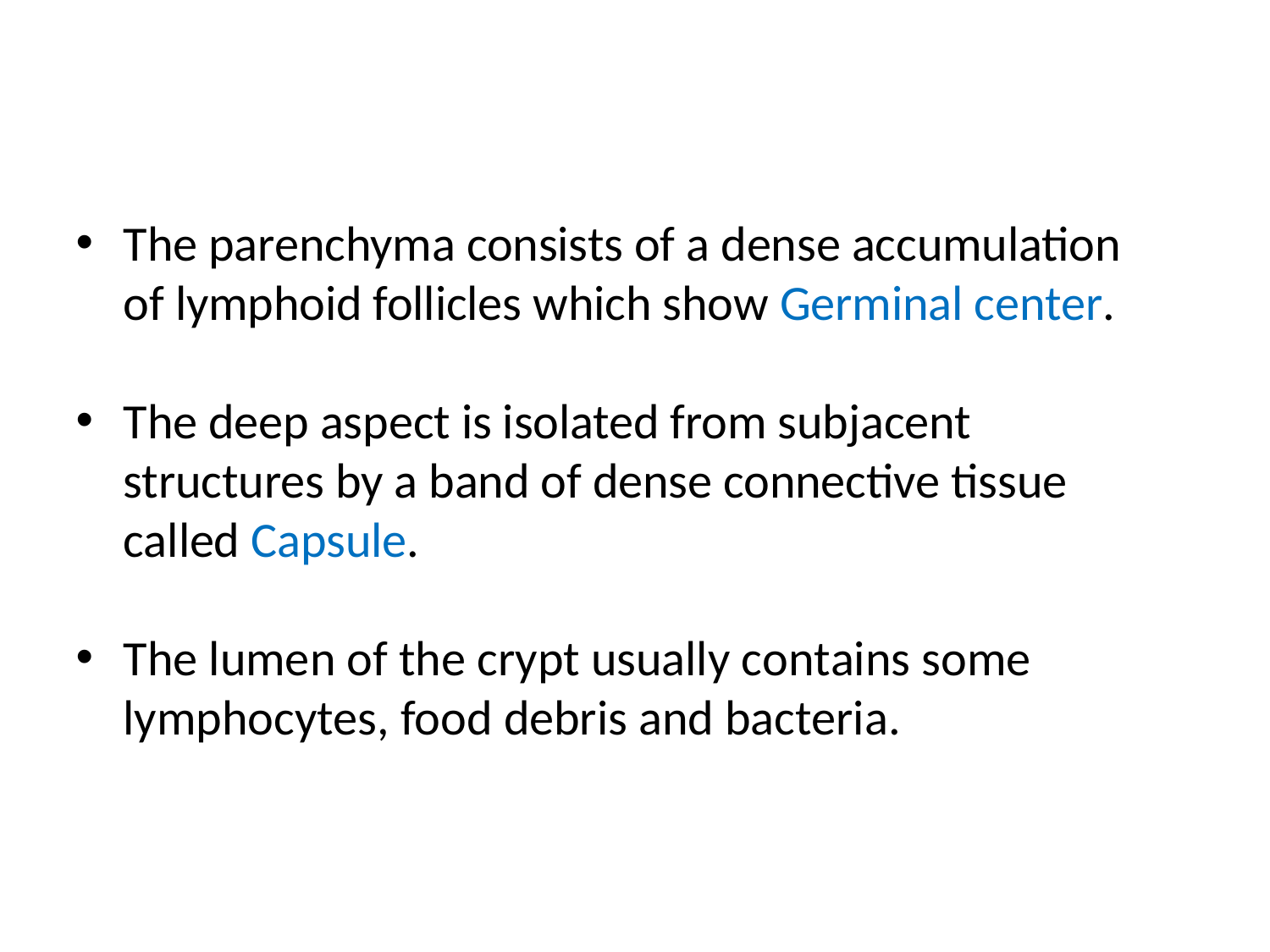

The parenchyma consists of a dense accumulation of lymphoid follicles which show Germinal center.

The deep aspect is isolated from subjacent structures by a band of dense connective tissue called Capsule.

The lumen of the crypt usually contains some lymphocytes, food debris and bacteria.